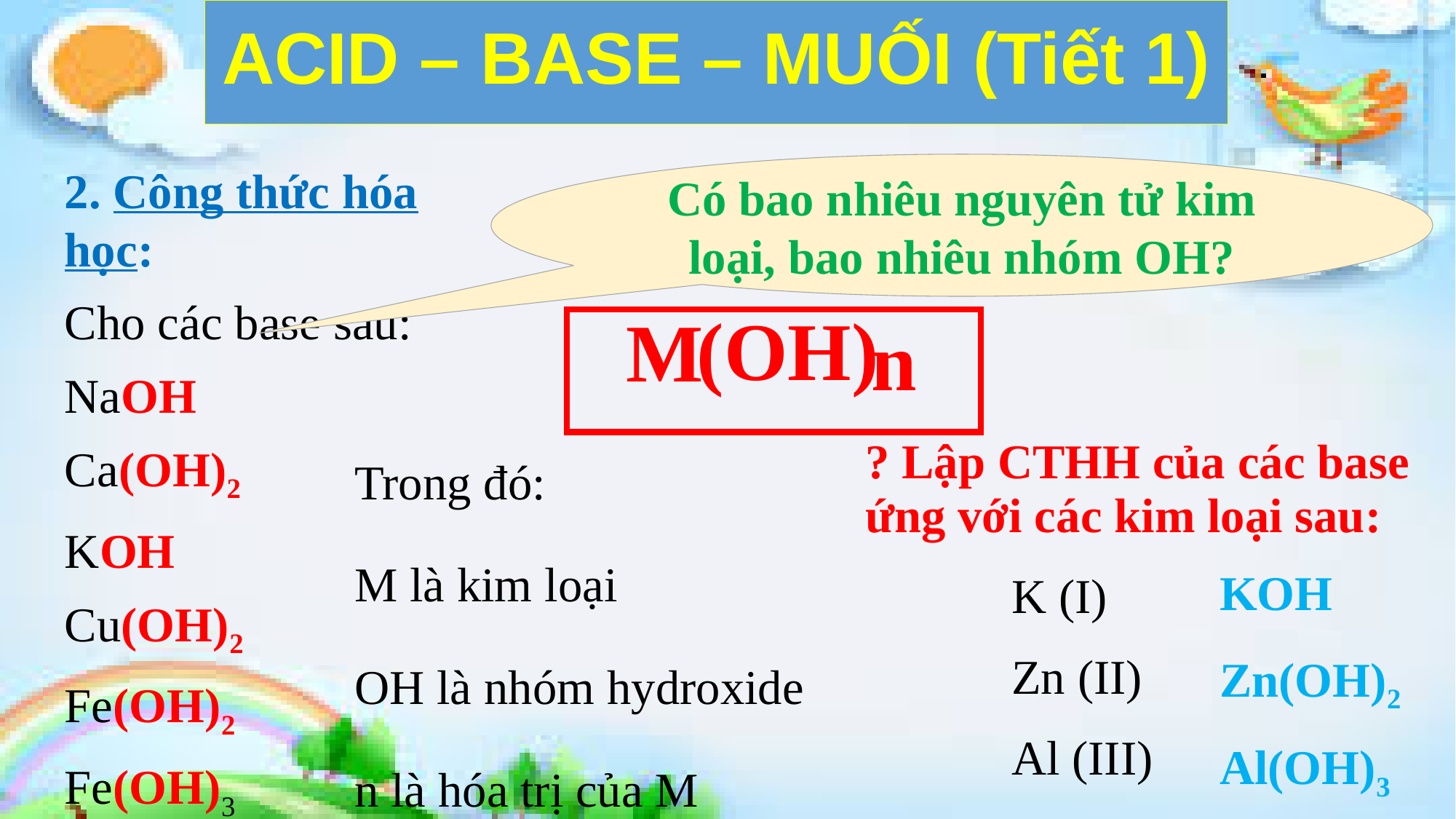

ACID – BASE – MUỐI (Tiết 1)
#
2. Công thức hóa học:
Cho các base sau:
NaOH
Ca(OH)2
KOH
Cu(OH)2
Fe(OH)2
Fe(OH)3

Có bao nhiêu nguyên tử kim loại, bao nhiêu nhóm OH?
| (OH) |
| --- |
| M |
| --- |

| n |
| --- |
Trong đó:
M là kim loại
OH là nhóm hydroxide
n là hóa trị của M

| ? Lập CTHH của các base ứng với các kim loại sau: K (I) Zn (II) Al (III) |
| --- |
|  |
| KOH |
| --- |
| Zn(OH)2 |
| --- |
| Al(OH)3 |
| --- |